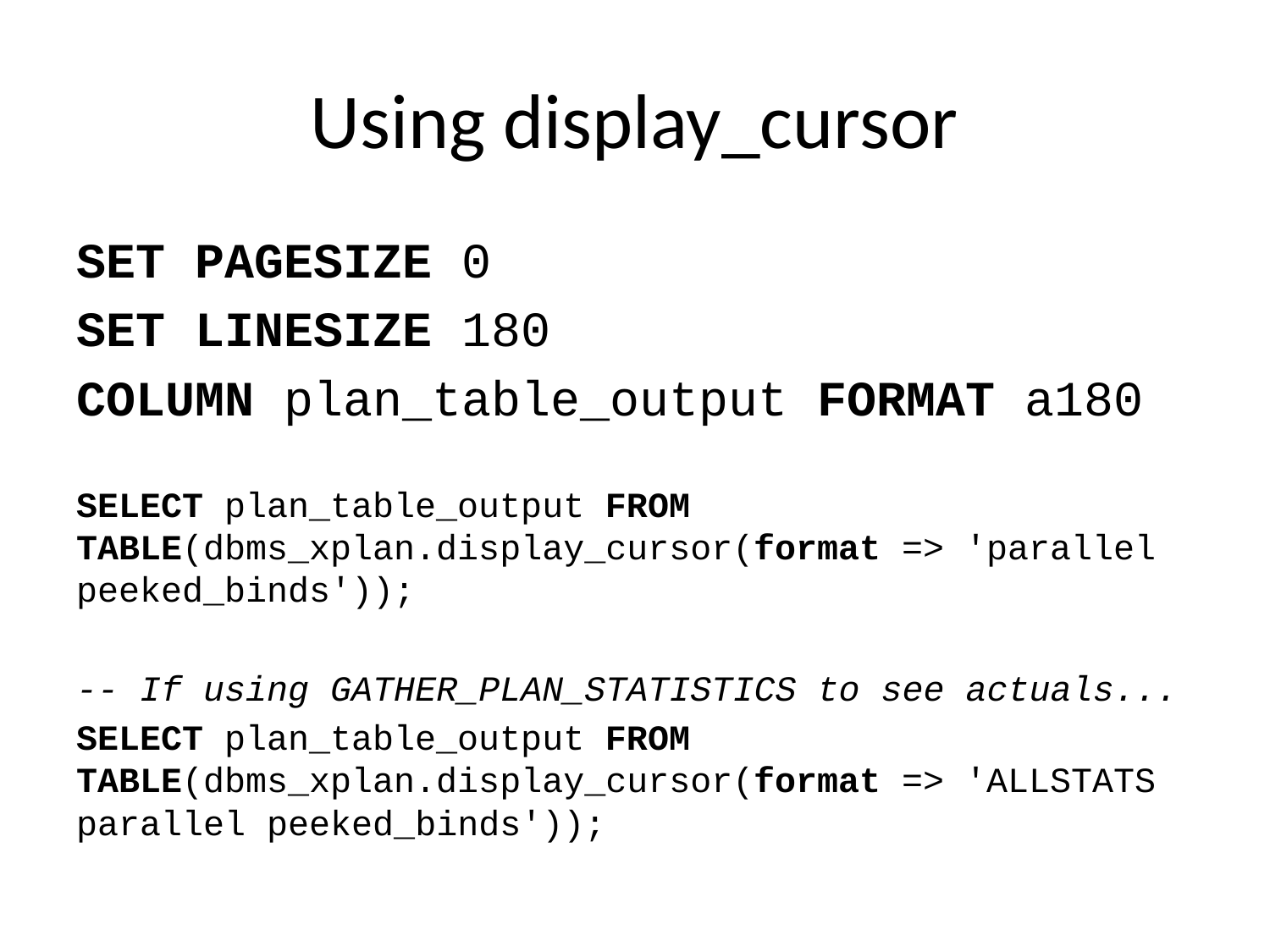

# Using display_cursor
SET PAGESIZE 0
SET LINESIZE 180
COLUMN plan_table_output FORMAT a180

SELECT plan_table_output FROM TABLE(dbms_xplan.display_cursor(format => 'parallel peeked_binds'));

-- If using GATHER_PLAN_STATISTICS to see actuals...
SELECT plan_table_output FROM TABLE(dbms_xplan.display_cursor(format => 'ALLSTATS parallel peeked_binds'));